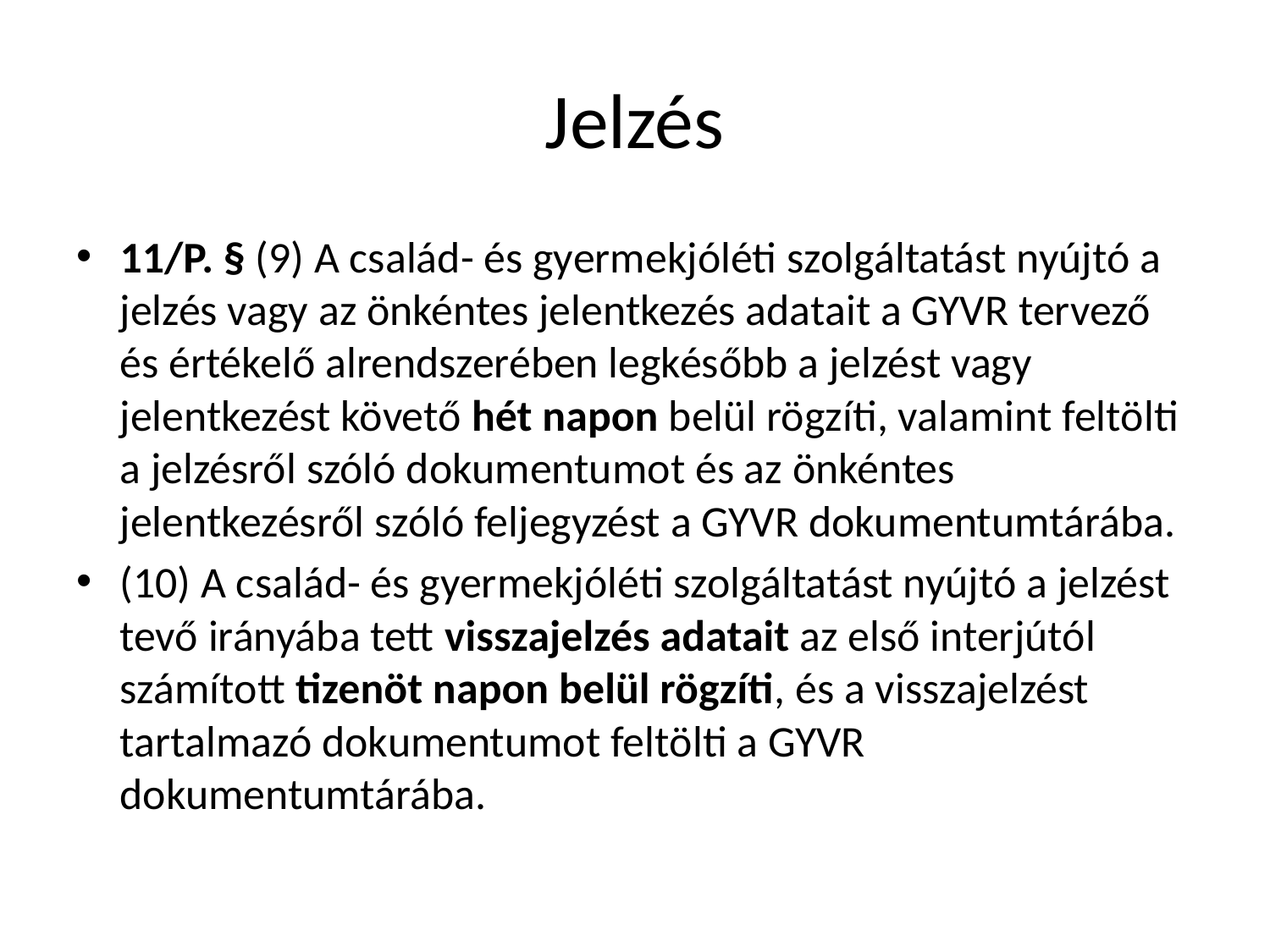

# Jelzés
11/P. § (9) A család- és gyermekjóléti szolgáltatást nyújtó a jelzés vagy az önkéntes jelentkezés adatait a GYVR tervező és értékelő alrendszerében legkésőbb a jelzést vagy jelentkezést követő hét napon belül rögzíti, valamint feltölti a jelzésről szóló dokumentumot és az önkéntes jelentkezésről szóló feljegyzést a GYVR dokumentumtárába.
(10) A család- és gyermekjóléti szolgáltatást nyújtó a jelzést tevő irányába tett visszajelzés adatait az első interjútól számított tizenöt napon belül rögzíti, és a visszajelzést tartalmazó dokumentumot feltölti a GYVR dokumentumtárába.